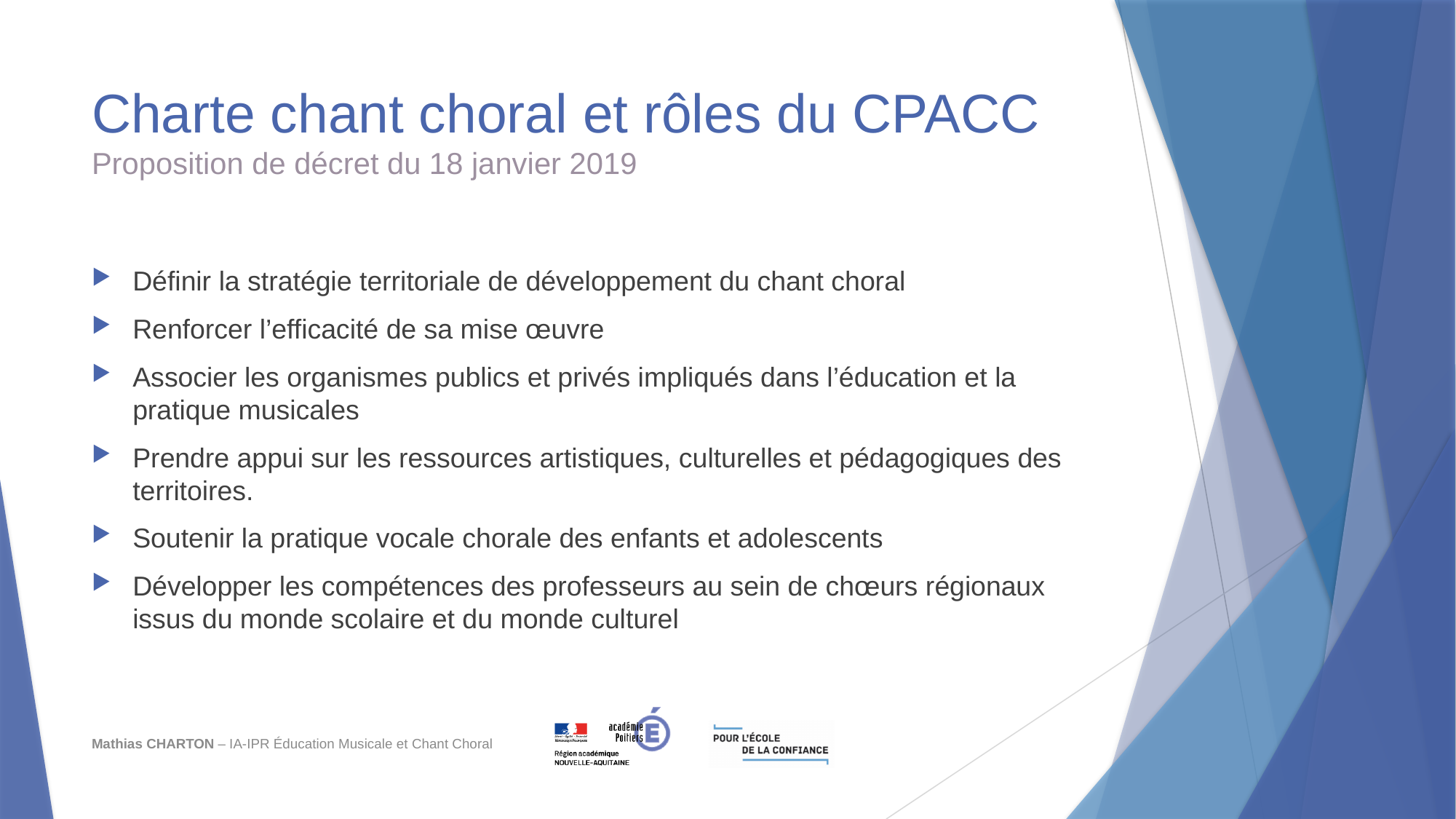

# Charte chant choral et rôles du CPACC Proposition de décret du 18 janvier 2019
Définir la stratégie territoriale de développement du chant choral
Renforcer l’efficacité de sa mise œuvre
Associer les organismes publics et privés impliqués dans l’éducation et la pratique musicales
Prendre appui sur les ressources artistiques, culturelles et pédagogiques des territoires.
Soutenir la pratique vocale chorale des enfants et adolescents
Développer les compétences des professeurs au sein de chœurs régionaux issus du monde scolaire et du monde culturel

Mathias CHARTON – IA-IPR Éducation Musicale et Chant Choral